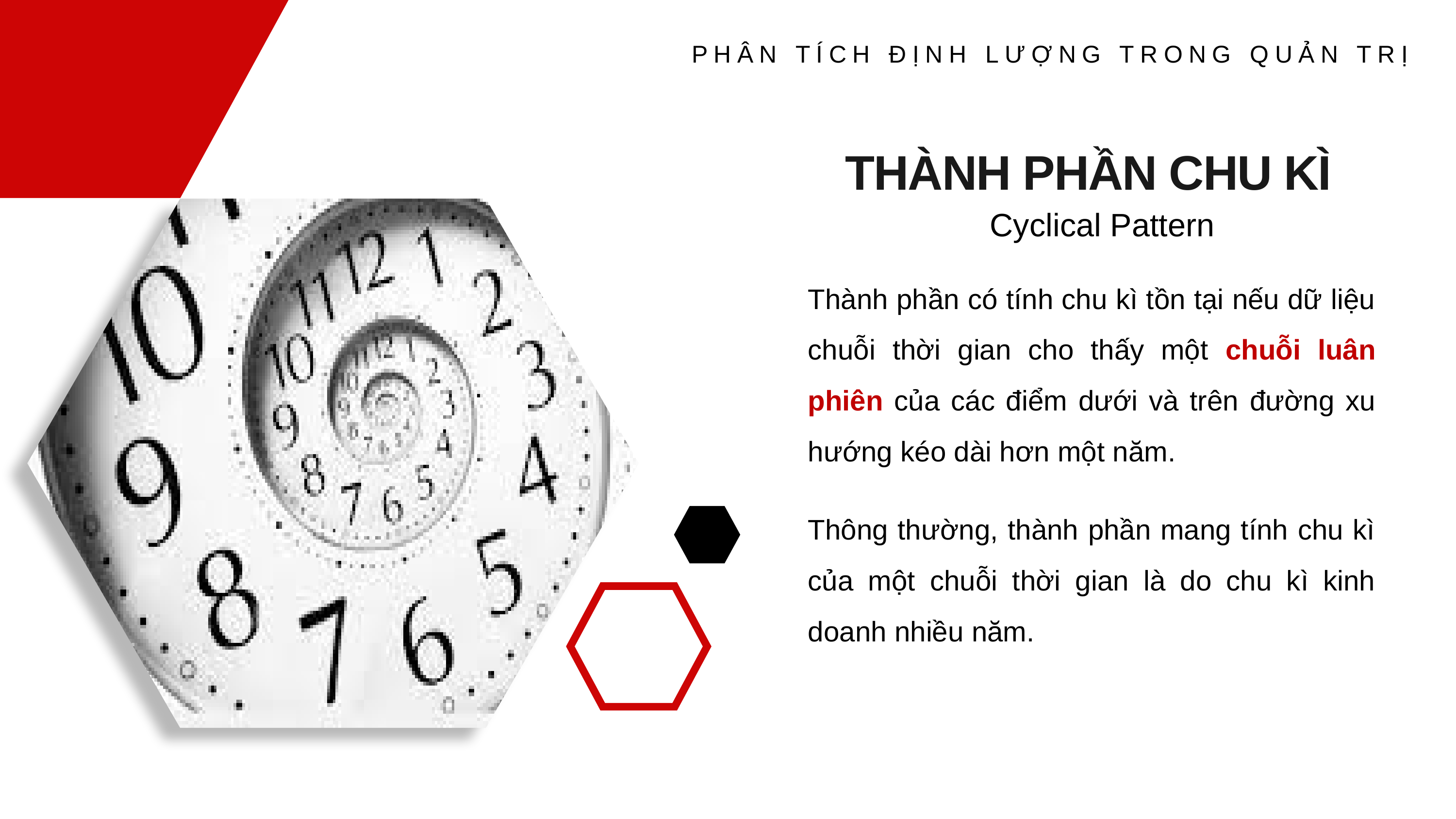

PHÂN TÍCH ĐỊNH LƯỢNG TRONG QUẢN TRỊ
 THÀNH PHẦN CHU KÌ

Cyclical Pattern
Thành phần có tính chu kì tồn tại nếu dữ liệu chuỗi thời gian cho thấy một chuỗi luân phiên của các điểm dưới và trên đường xu hướng kéo dài hơn một năm.
Thông thường, thành phần mang tính chu kì của một chuỗi thời gian là do chu kì kinh doanh nhiều năm.